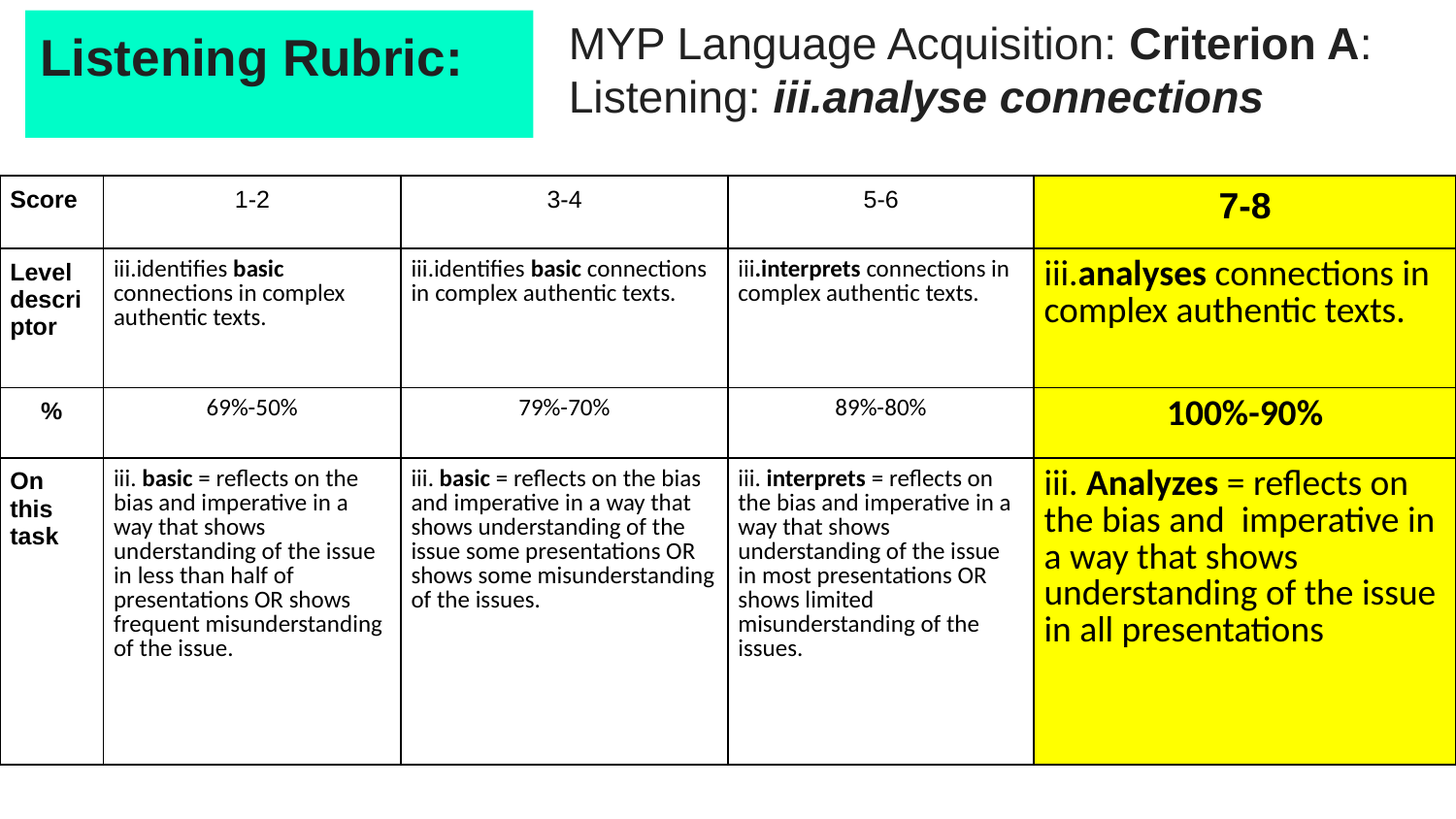

MYP Language Acquisition: Criterion A: Listening: iii.analyse connections
# Listening Rubric:
| Score | 1-2 | 3-4 | 5-6 | 7-8 |
| --- | --- | --- | --- | --- |
| Level descriptor | iii.identifies basic connections in complex authentic texts. | iii.identifies basic connections in complex authentic texts. | iii.interprets connections in complex authentic texts. | iii.analyses connections in complex authentic texts. |
| % | 69%-50% | 79%-70% | 89%-80% | 100%-90% |
| On this task | iii. basic = reflects on the bias and imperative in a way that shows understanding of the issue in less than half of presentations OR shows frequent misunderstanding of the issue. | iii. basic = reflects on the bias and imperative in a way that shows understanding of the issue some presentations OR shows some misunderstanding of the issues. | iii. interprets = reflects on the bias and imperative in a way that shows understanding of the issue in most presentations OR shows limited misunderstanding of the issues. | iii. Analyzes = reflects on the bias and imperative in a way that shows understanding of the issue in all presentations |